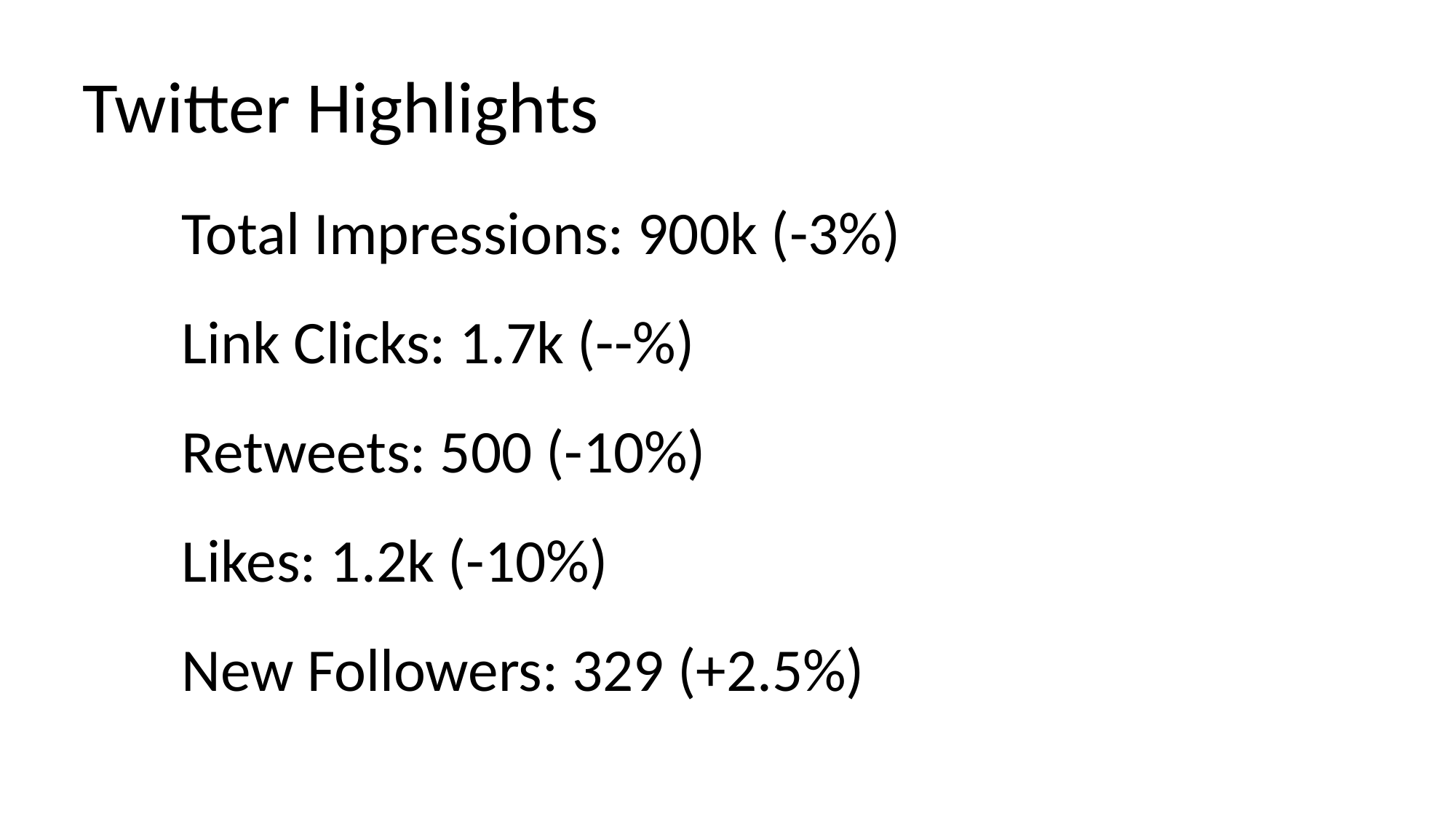

# Twitter Highlights
Total Impressions: 900k (-3%)

Link Clicks: 1.7k (--%)

Retweets: 500 (-10%)

Likes: 1.2k (-10%)

New Followers: 329 (+2.5%)